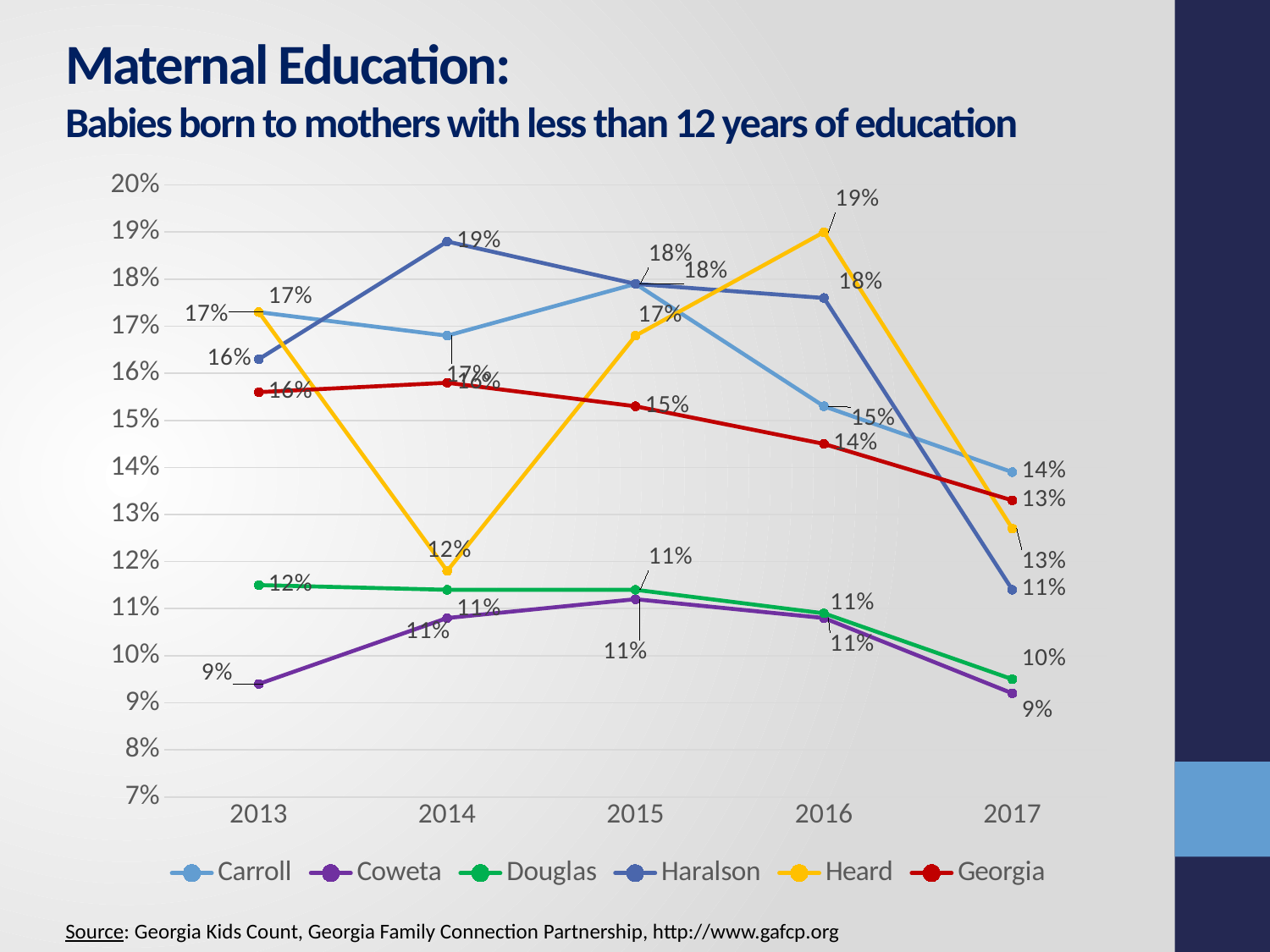

Maternal Education:
Babies born to mothers with less than 12 years of education

### Chart

| Category | Carroll | Coweta | Douglas | Haralson | Heard | Georgia |
|---|---|---|---|---|---|---|
| 2013 | 0.173 | 0.094 | 0.115 | 0.163 | 0.173 | 0.156 |
| 2014 | 0.168 | 0.108 | 0.114 | 0.188 | 0.118 | 0.158 |
| 2015 | 0.179 | 0.112 | 0.114 | 0.179 | 0.168 | 0.153 |
| 2016 | 0.153 | 0.108 | 0.109 | 0.176 | 0.19 | 0.145 |
| 2017 | 0.139 | 0.092 | 0.095 | 0.114 | 0.127 | 0.133 |
Source: Georgia Kids Count, Georgia Family Connection Partnership, http://www.gafcp.org